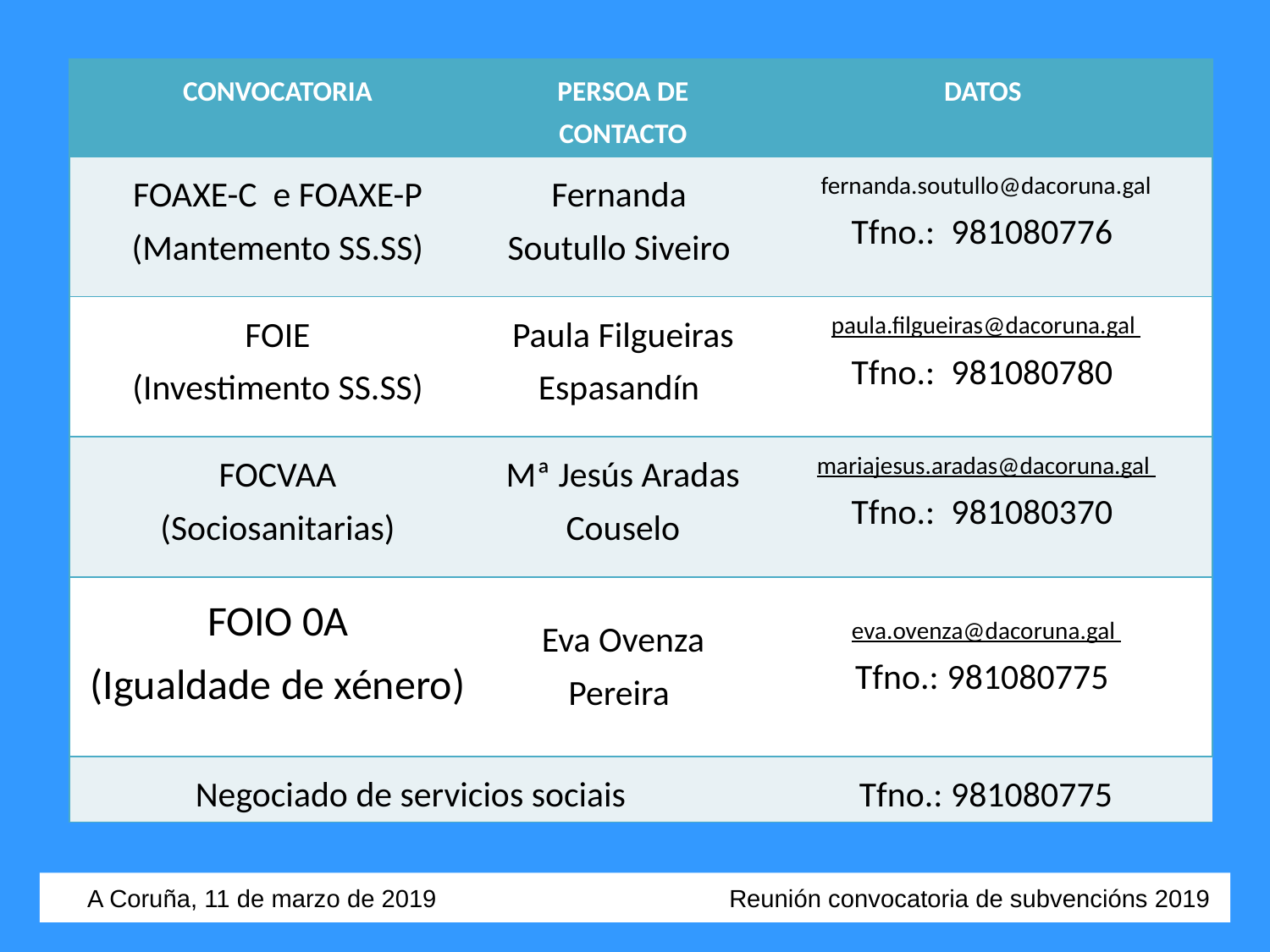

| CONVOCATORIA | PERSOA DE CONTACTO | DATOS |
| --- | --- | --- |
| FOAXE-C e FOAXE-P (Mantemento SS.SS) | Fernanda Soutullo Siveiro | fernanda.soutullo@dacoruna.gal Tfno.: 981080776 |
| FOIE (Investimento SS.SS) | Paula Filgueiras Espasandín | paula.filgueiras@dacoruna.gal Tfno.: 981080780 |
| FOCVAA (Sociosanitarias) | Mª Jesús Aradas Couselo | mariajesus.aradas@dacoruna.gal Tfno.: 981080370 |
| FOIO 0A (Igualdade de xénero) | Eva Ovenza Pereira | eva.ovenza@dacoruna.gal Tfno.: 981080775 |
| Negociado de servicios sociais |  | Tfno.: 981080775 |
     A Coruña, 11 de marzo de 2019                                          Reunión convocatoria de subvencións 2019